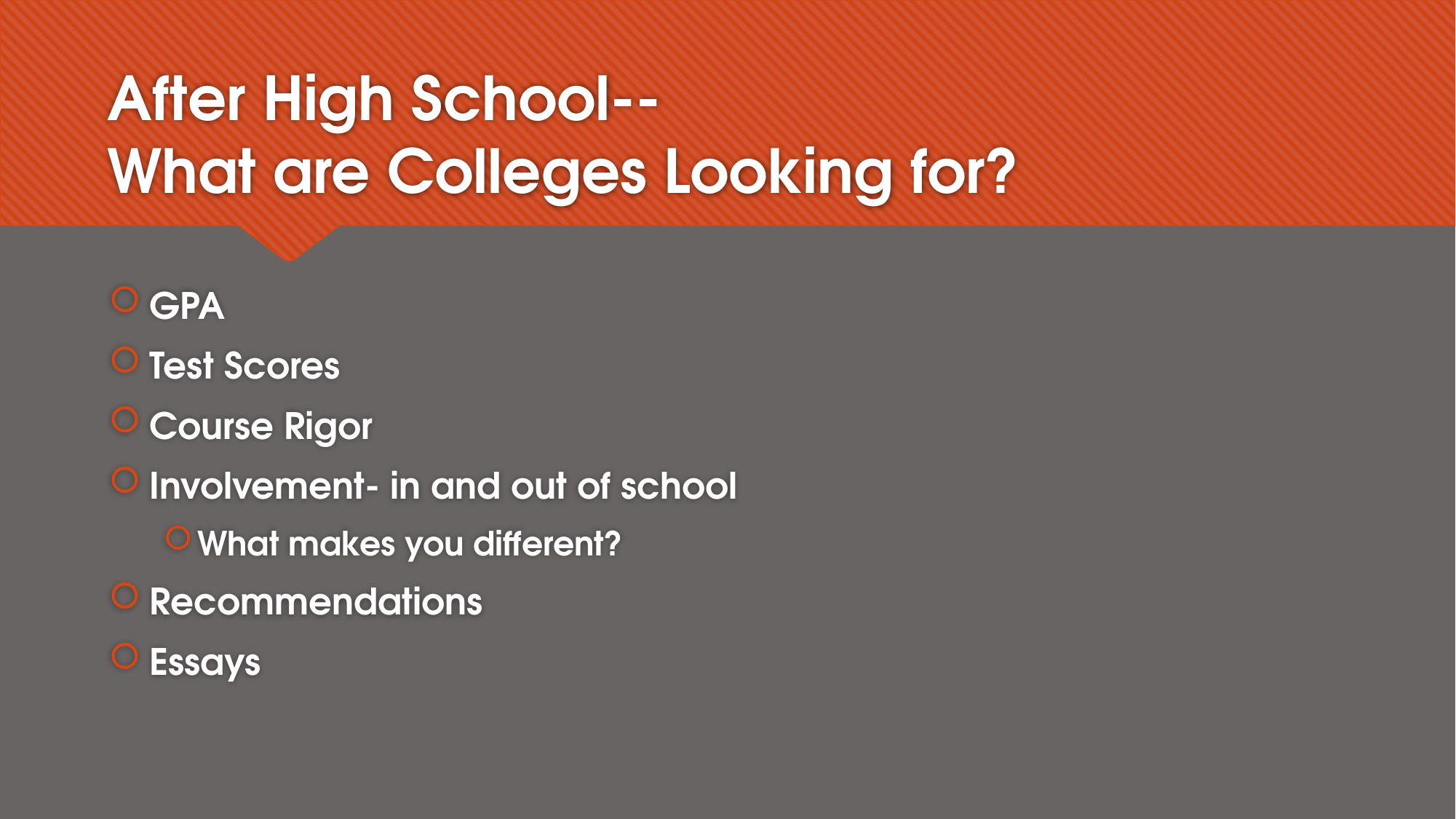

# After High School-- What are Colleges Looking for?
GPA
Test Scores
Course Rigor
Involvement- in and out of school
What makes you different?
Recommendations
Essays